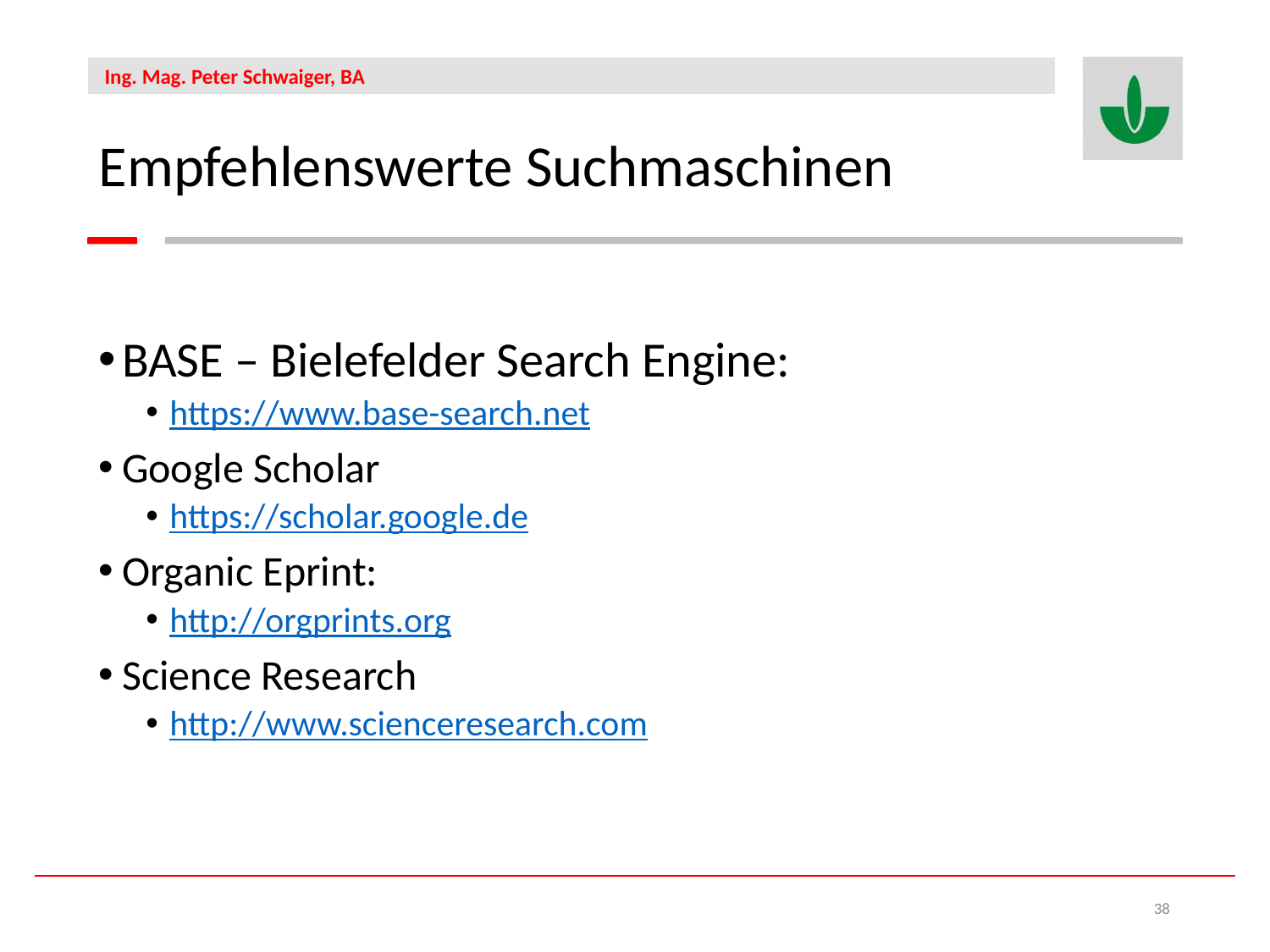

Empfehlenswerte Suchmaschinen

BASE – Bielefelder Search Engine:
https://www.base-search.net
Google Scholar
https://scholar.google.de
Organic Eprint:
http://orgprints.org
Science Research
http://www.scienceresearch.com

38